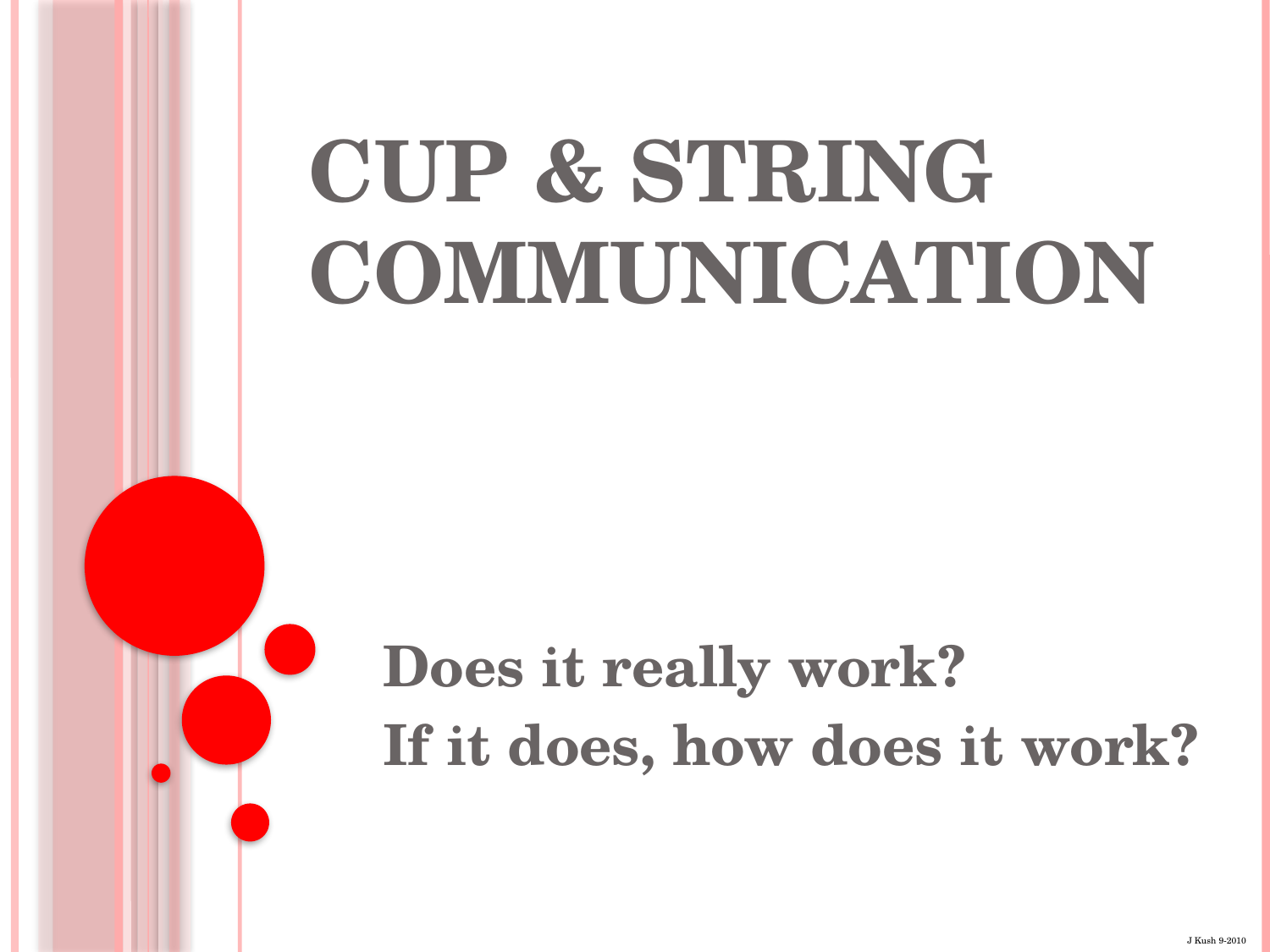

# CUP & STRING COMMUNICATION
Does it really work?
If it does, how does it work?
J Kush 9-2010